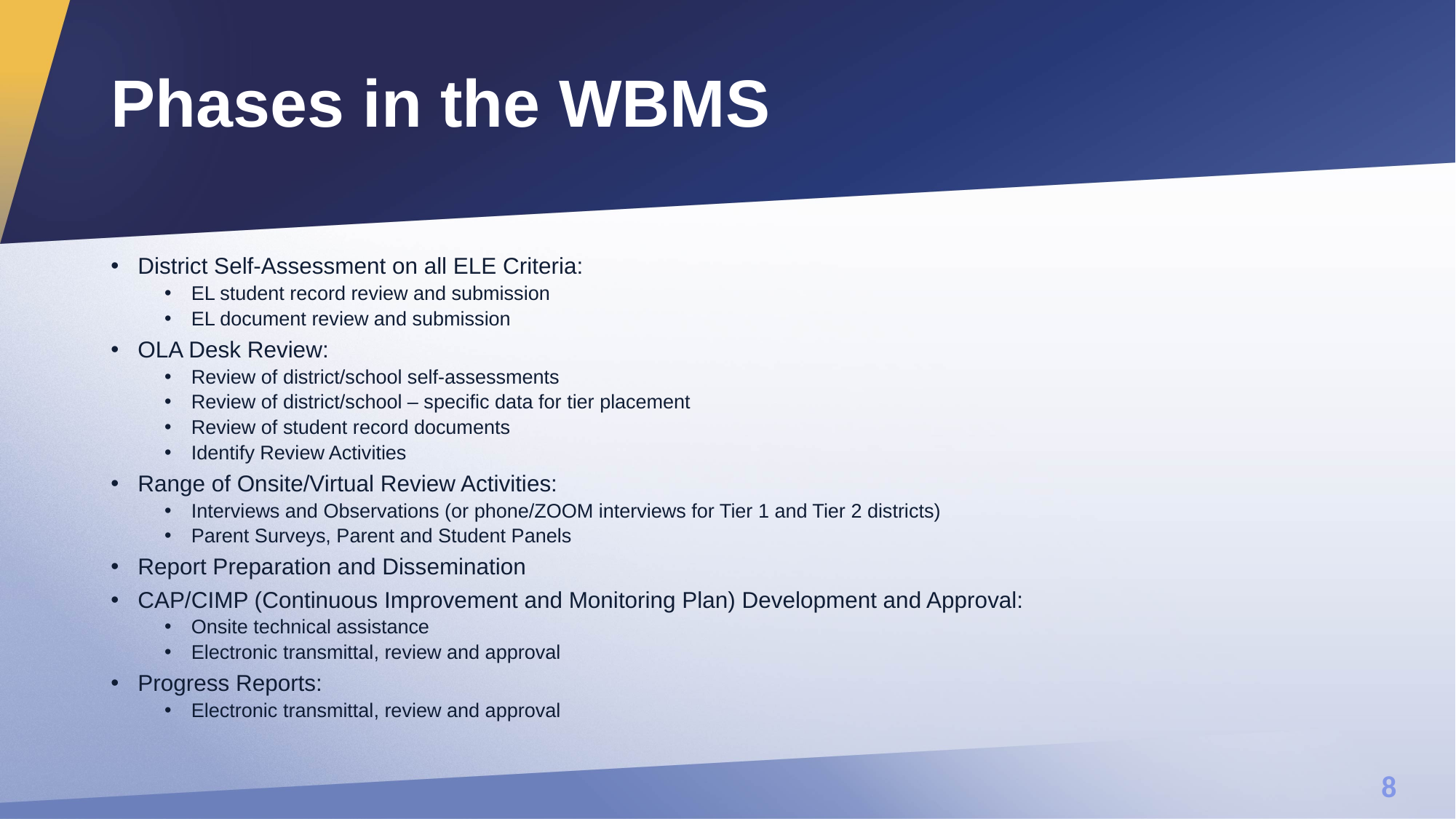

# Phases in the WBMS
District Self-Assessment on all ELE Criteria:​
EL student record review and submission​
EL document review and submission​
OLA Desk Review: ​
Review of district/school self-assessments​
Review of district/school – specific data for tier placement​
Review of student record documents ​
Identify Review Activities​
Range of Onsite/Virtual Review Activities:​
Interviews and Observations (or phone/ZOOM interviews for Tier 1 and Tier 2 districts)​
Parent Surveys, Parent and Student Panels​
Report Preparation and Dissemination​
CAP/CIMP (Continuous Improvement and Monitoring Plan) Development and Approval:​
Onsite technical assistance​
Electronic transmittal, review and approval​
Progress Reports:​
Electronic transmittal, review and approval​